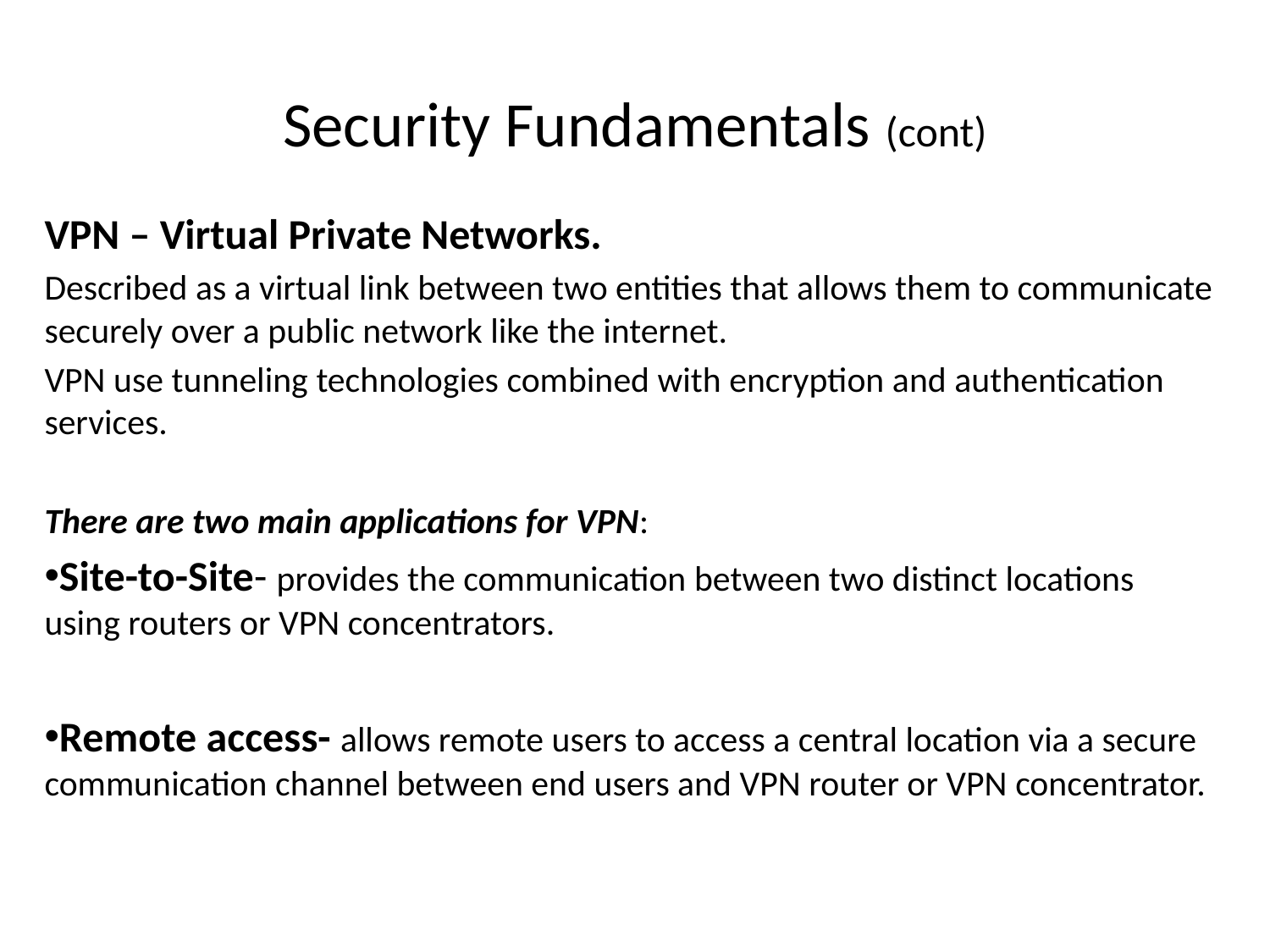

# Security Fundamentals (cont)
VPN – Virtual Private Networks.
Described as a virtual link between two entities that allows them to communicate securely over a public network like the internet.
VPN use tunneling technologies combined with encryption and authentication services.

There are two main applications for VPN:
Site-to-Site- provides the communication between two distinct locations using routers or VPN concentrators.

Remote access- allows remote users to access a central location via a secure communication channel between end users and VPN router or VPN concentrator.